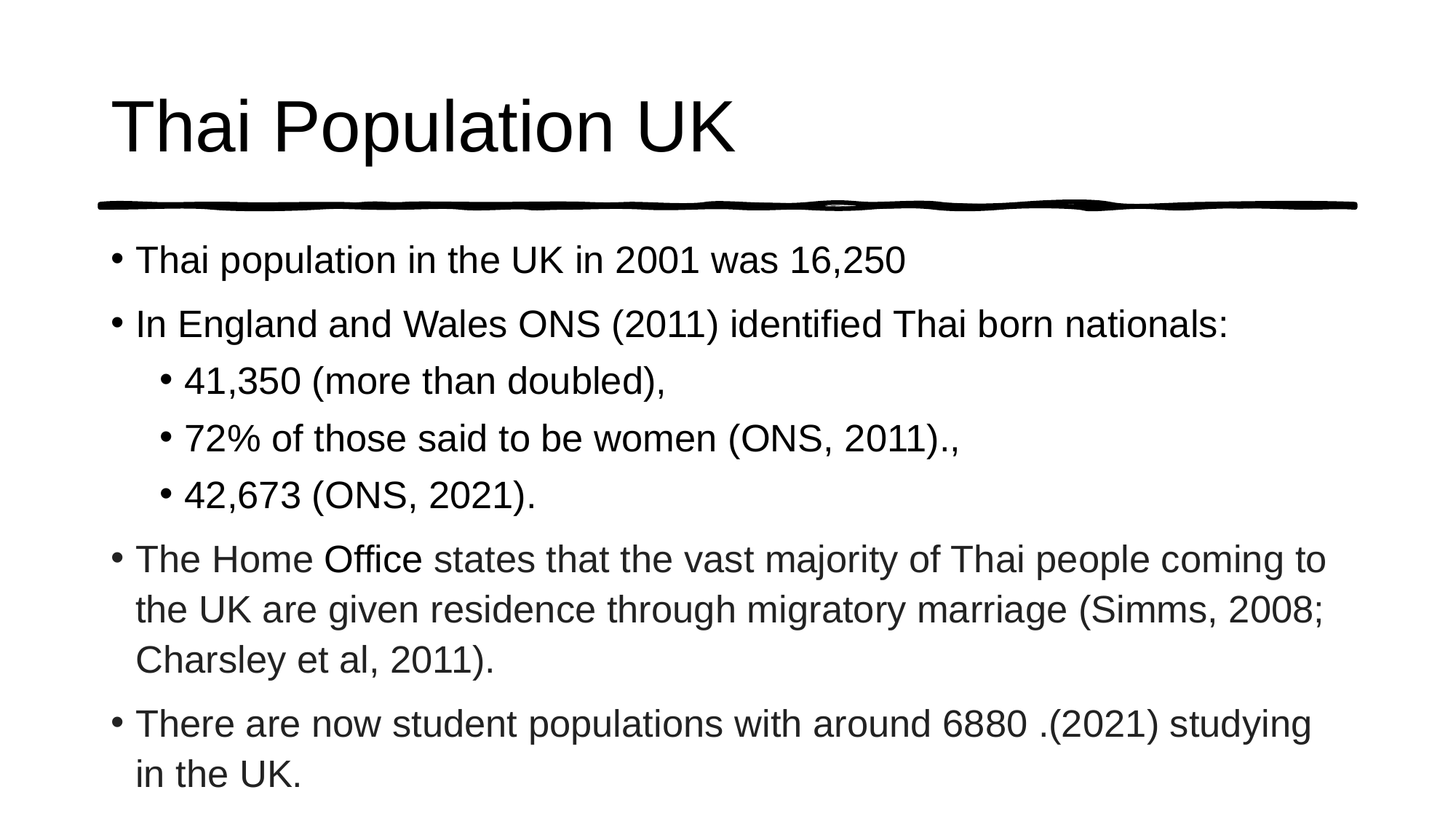

# Thai Population UK
Thai population in the UK in 2001 was 16,250
In England and Wales ONS (2011) identified Thai born nationals:
41,350 (more than doubled),
72% of those said to be women (ONS, 2011).,
42,673 (ONS, 2021).
The Home Office states that the vast majority of Thai people coming to the UK are given residence through migratory marriage (Simms, 2008; Charsley et al, 2011).
There are now student populations with around 6880 .(2021) studying in the UK.